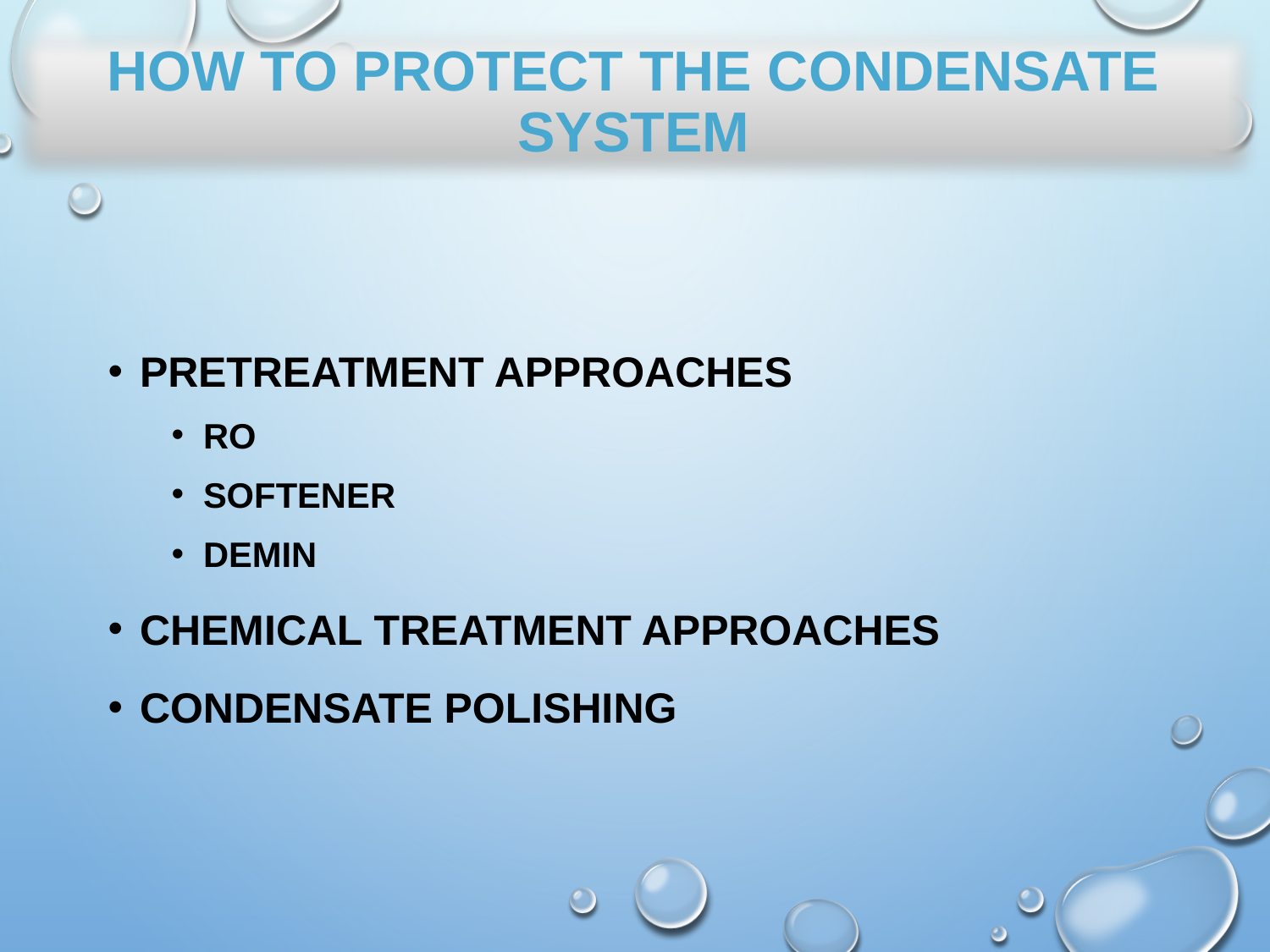

How to protect the condensate system
Pretreatment approaches
RO
Softener
Demin
Chemical treatment approaches
Condensate polishing